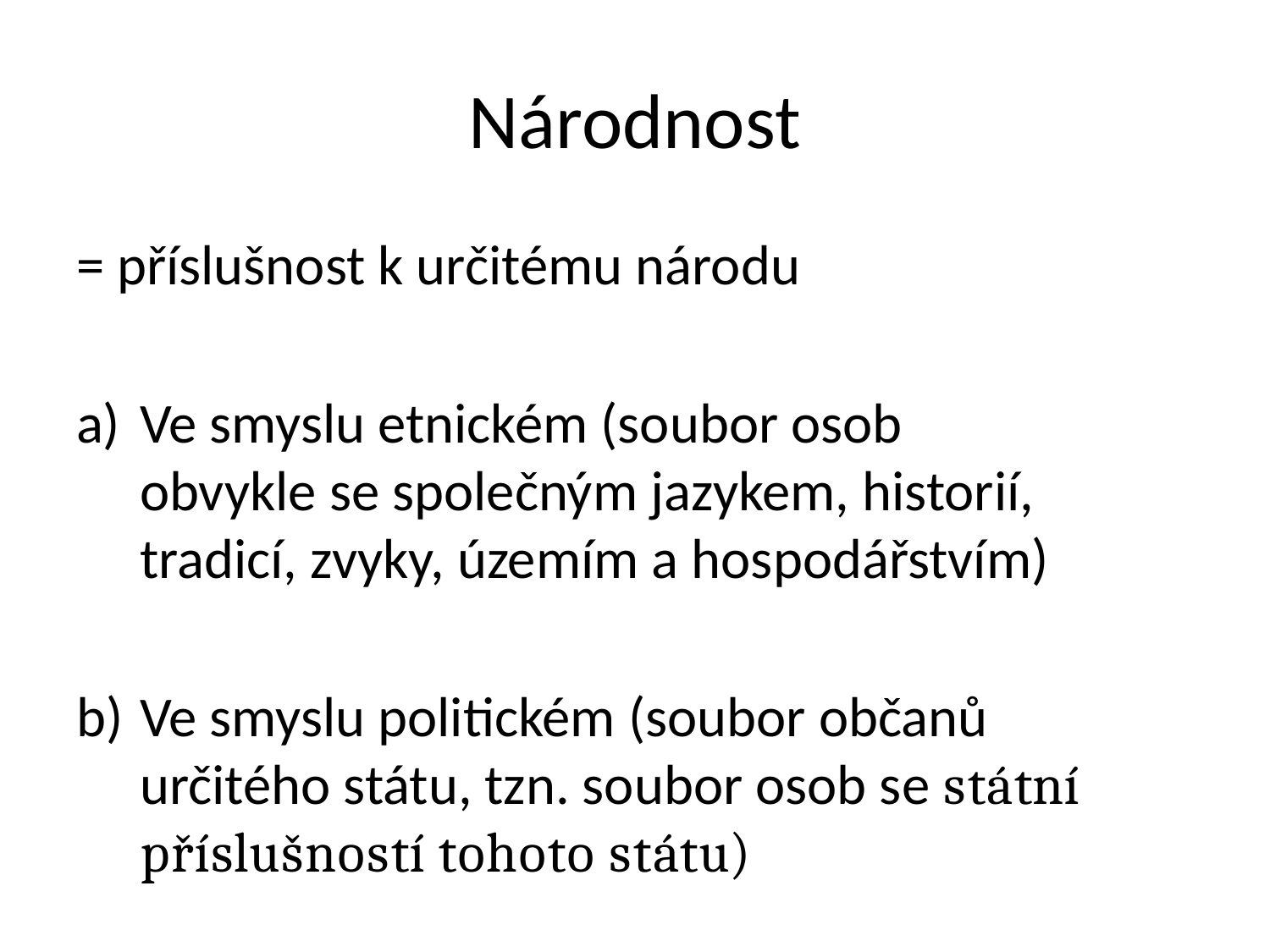

# Národnost
= příslušnost k určitému národu

Ve smyslu etnickém (soubor osob obvykle se společným jazykem, historií, tradicí, zvyky, územím a hospodářstvím)

Ve smyslu politickém (soubor občanů určitého státu, tzn. soubor osob se státní příslušností tohoto státu)